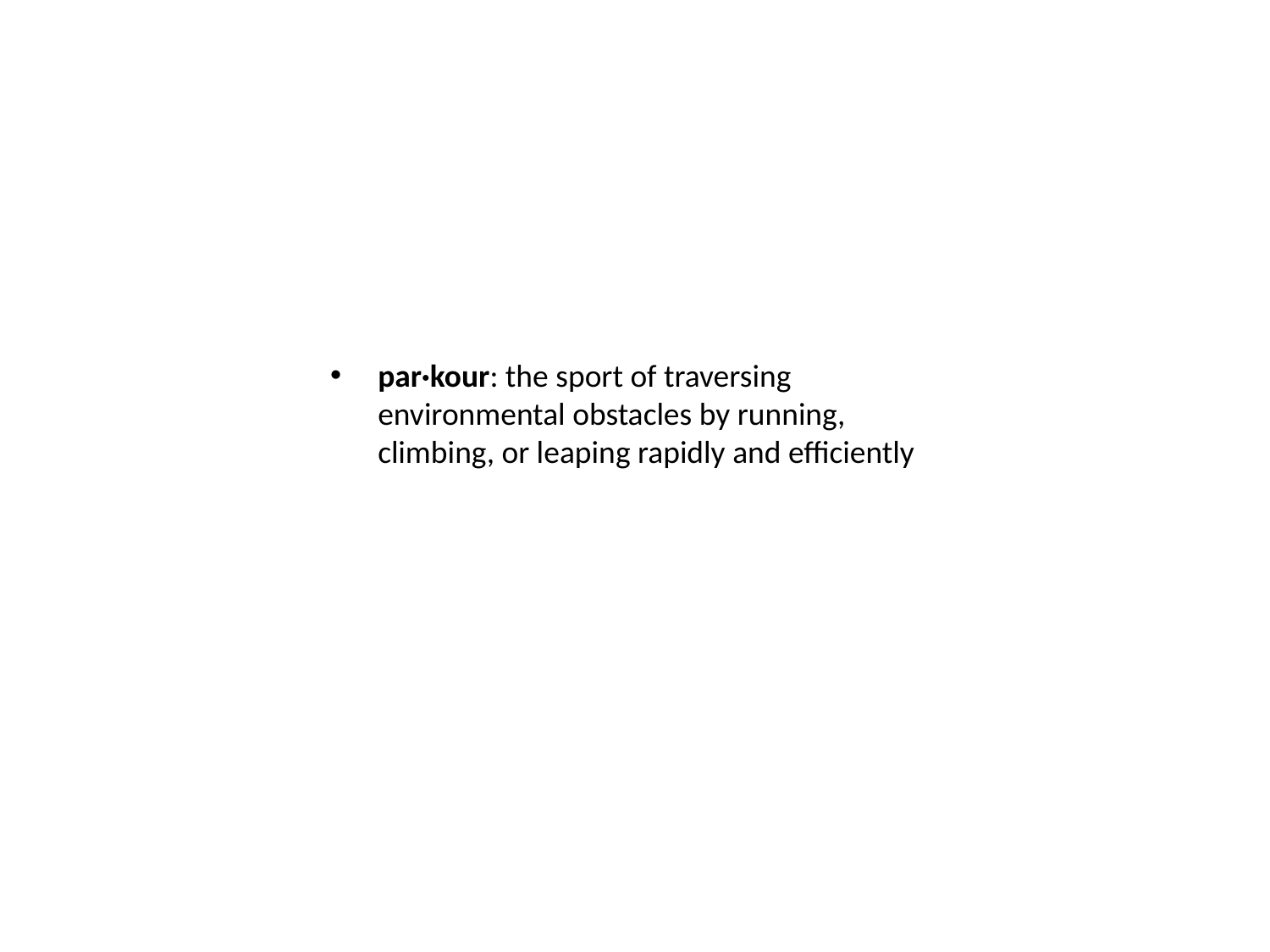

#
par·kour: the sport of traversing environmental obstacles by running, climbing, or leaping rapidly and efficiently